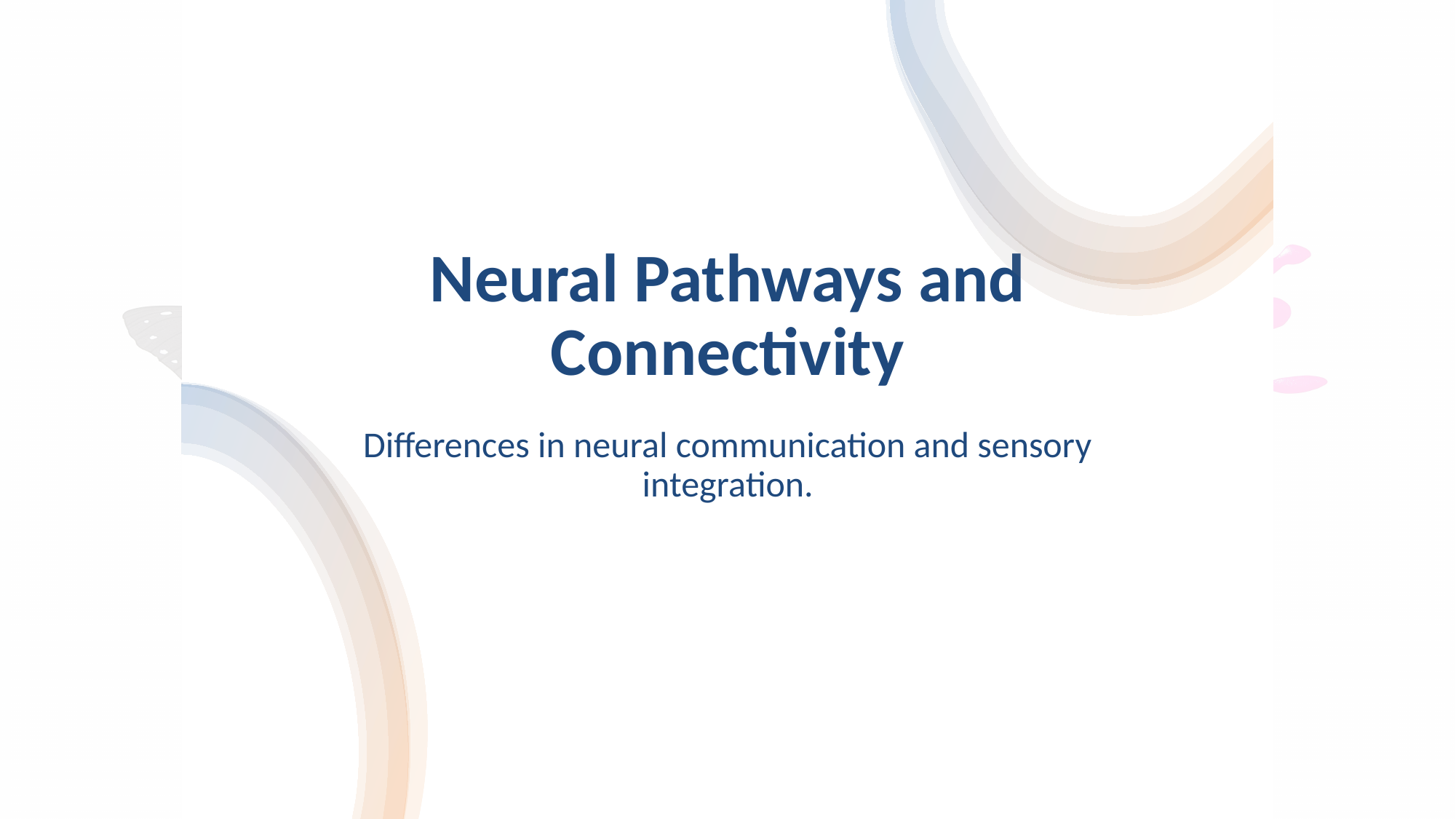

# Neural Pathways and Connectivity
Differences in neural communication and sensory integration.